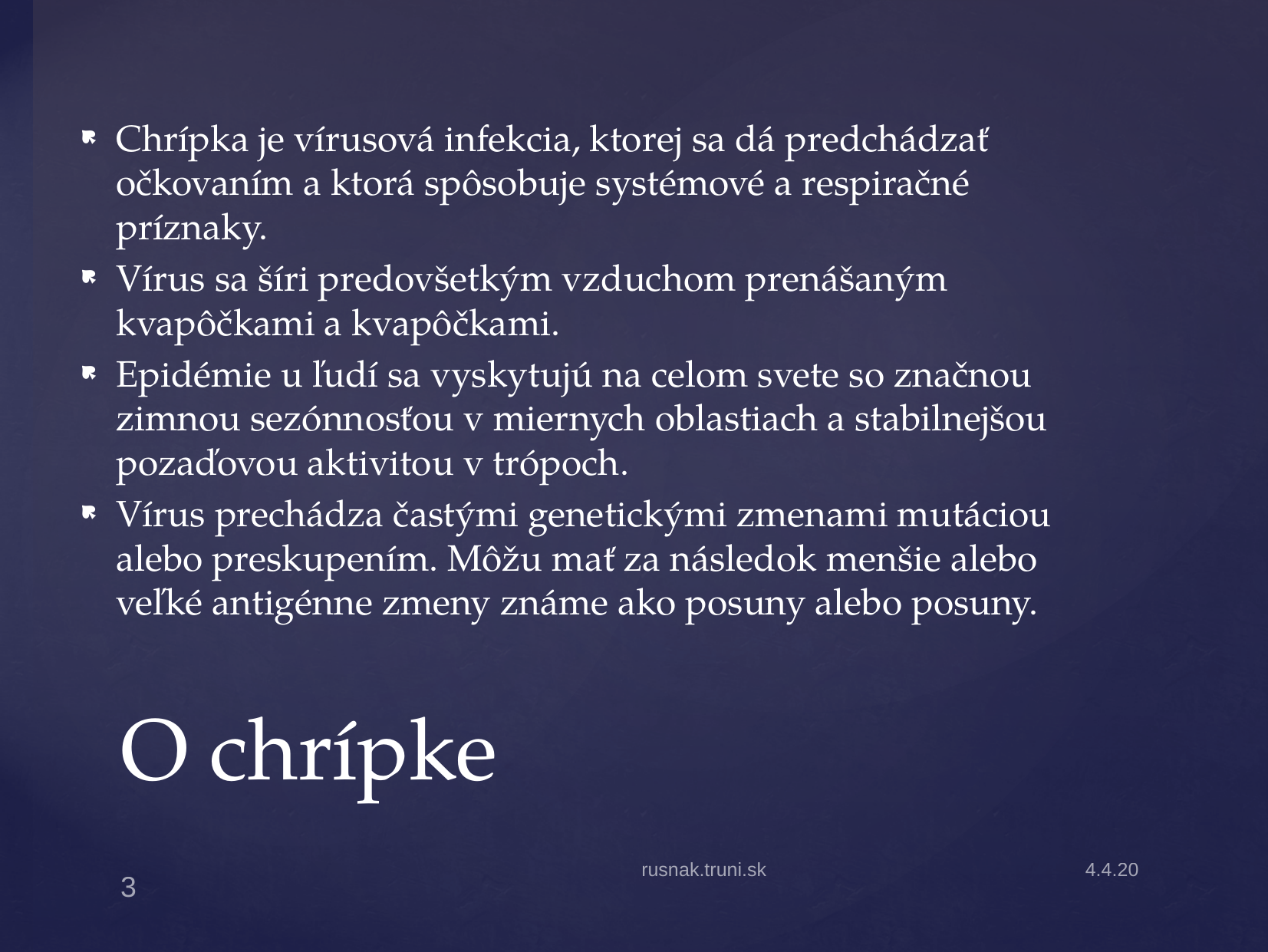

Chrípka je vírusová infekcia, ktorej sa dá predchádzať očkovaním a ktorá spôsobuje systémové a respiračné príznaky.
Vírus sa šíri predovšetkým vzduchom prenášaným kvapôčkami a kvapôčkami.
Epidémie u ľudí sa vyskytujú na celom svete so značnou zimnou sezónnosťou v miernych oblastiach a stabilnejšou pozaďovou aktivitou v trópoch.
Vírus prechádza častými genetickými zmenami mutáciou alebo preskupením. Môžu mať za následok menšie alebo veľké antigénne zmeny známe ako posuny alebo posuny.
# O chrípke
rusnak.truni.sk
4.4.20
3